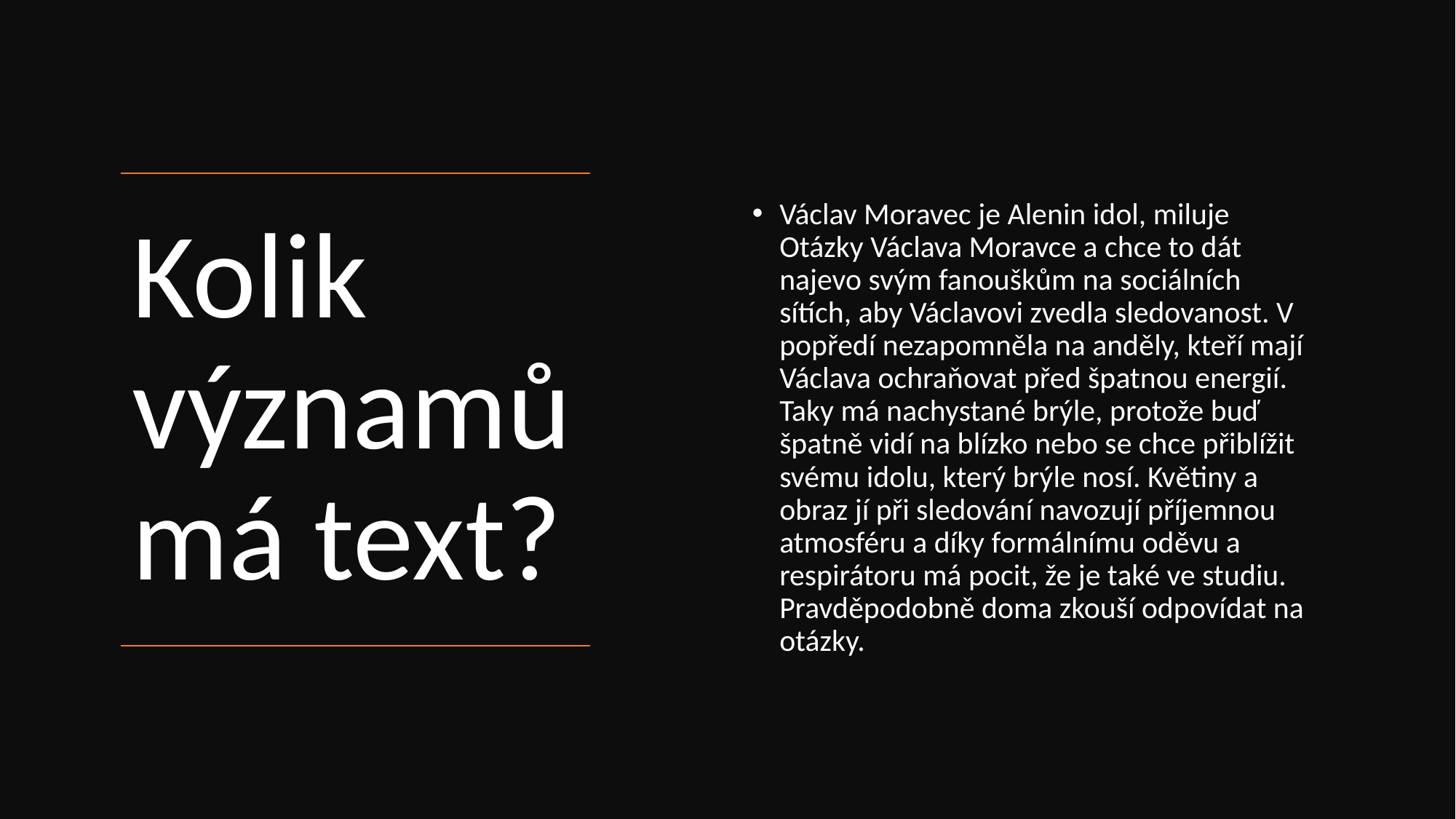

Václav Moravec je Alenin idol, miluje Otázky Václava Moravce a chce to dát najevo svým fanouškům na sociálních sítích, aby Václavovi zvedla sledovanost. V popředí nezapomněla na anděly, kteří mají Václava ochraňovat před špatnou energií. Taky má nachystané brýle, protože buď špatně vidí na blízko nebo se chce přiblížit svému idolu, který brýle nosí. Květiny a obraz jí při sledování navozují příjemnou atmosféru a díky formálnímu oděvu a respirátoru má pocit, že je také ve studiu. Pravděpodobně doma zkouší odpovídat na otázky.
# Kolik významů má text?